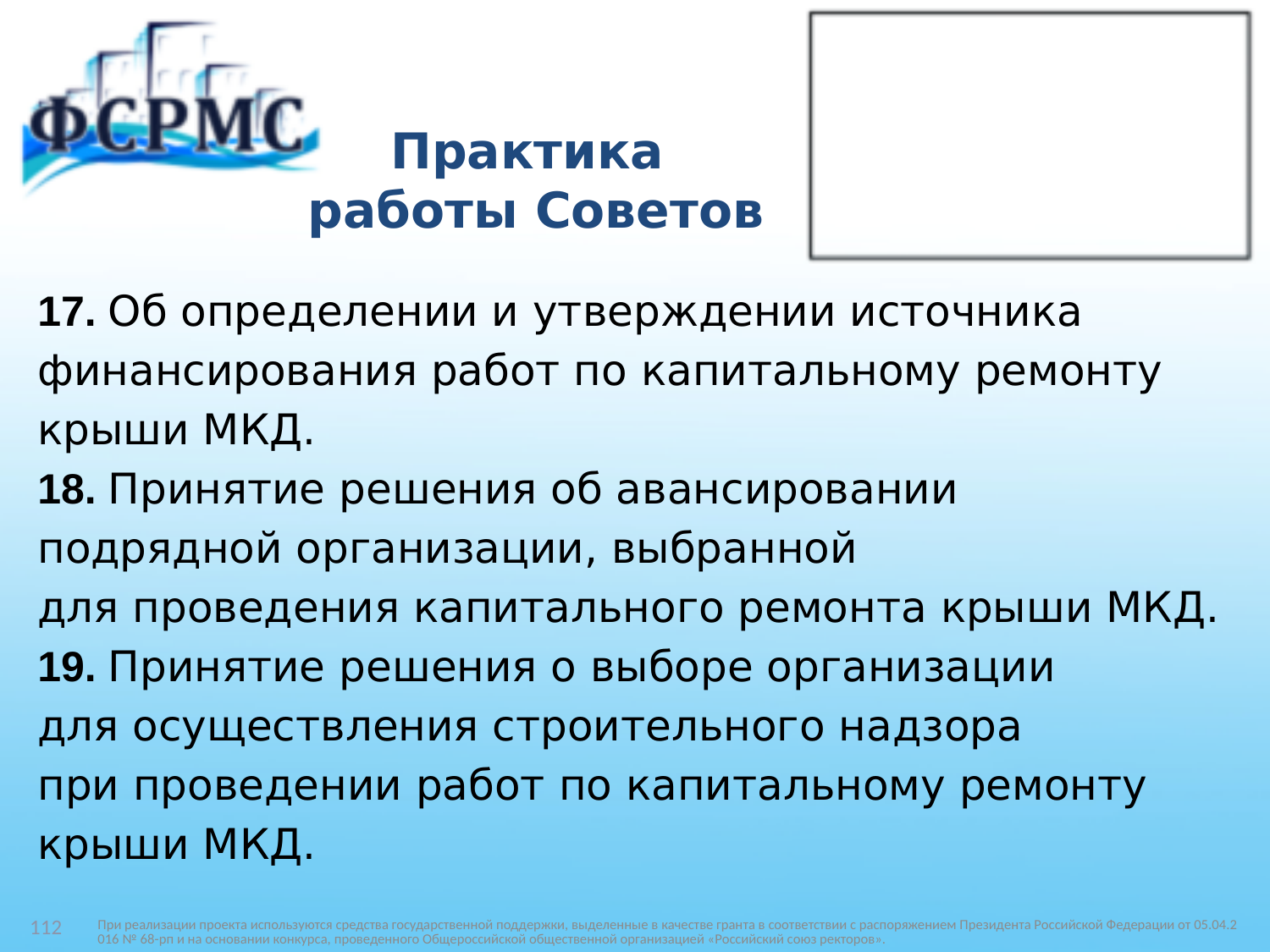

# Практика работы Советов
17. Об определении и утверждении источника
финансирования работ по капитальному ремонту
крыши МКД.
18. Принятие решения об авансировании
подрядной организации, выбранной
для проведения капитального ремонта крыши МКД.
19. Принятие решения о выборе организации
для осуществления строительного надзора
при проведении работ по капитальному ремонту
крыши МКД.

При реализации проекта используются средства государственной поддержки, выделенные в качестве гранта в соответствии c распоряжением Президента Российской Федерации от 05.04.2016 № 68-рп и на основании конкурса, проведенного Общероссийской общественной организацией «Российский союз ректоров».
112